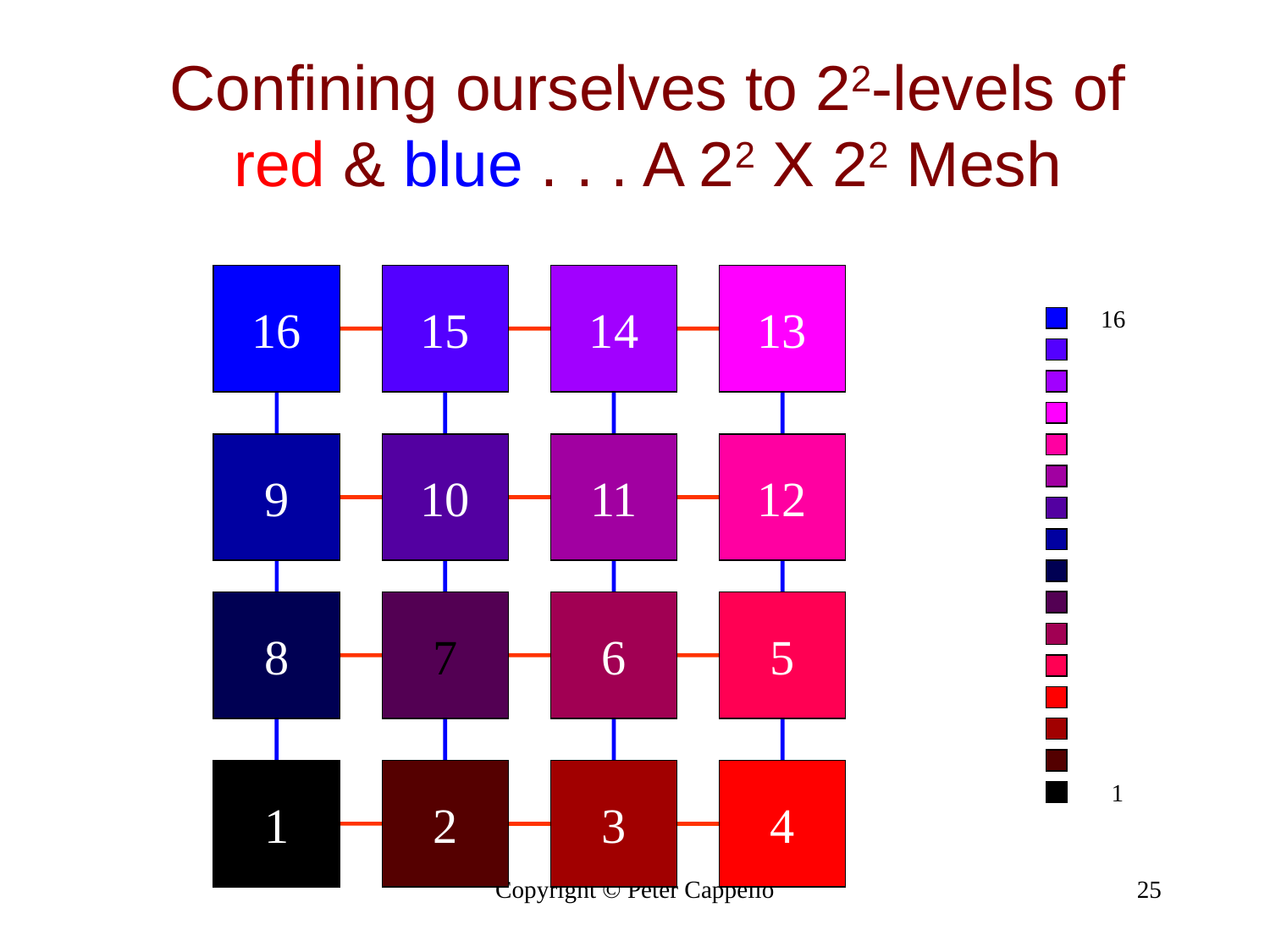

Confining ourselves to 22-levels of red & blue . . . A 22 X 22 Mesh
16
15
14
13
16

9
10
11
12

8
7
6
5

1
2
3
4
1

Copyright © Peter Cappello
25